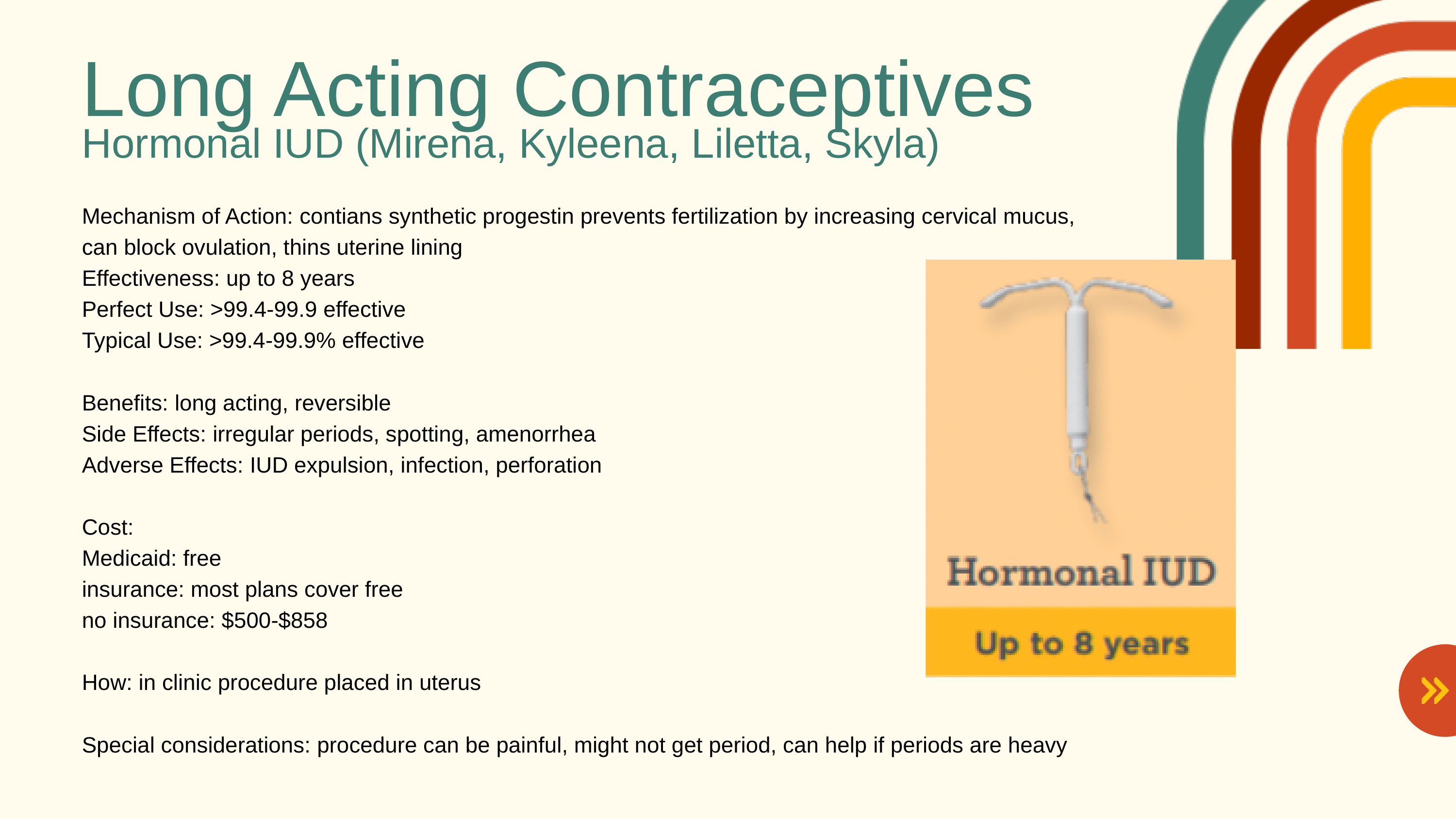

Long Acting Contraceptives
Hormonal IUD (Mirena, Kyleena, Liletta, Skyla)

Mechanism of Action: contians synthetic progestin prevents fertilization by increasing cervical mucus, can block ovulation, thins uterine lining
Effectiveness: up to 8 years
Perfect Use: >99.4-99.9 effective
Typical Use: >99.4-99.9% effective

Benefits: long acting, reversible
Side Effects: irregular periods, spotting, amenorrhea
Adverse Effects: IUD expulsion, infection, perforation

Cost:
Medicaid: free
insurance: most plans cover free
no insurance: $500-$858

How: in clinic procedure placed in uterus

Special considerations: procedure can be painful, might not get period, can help if periods are heavy